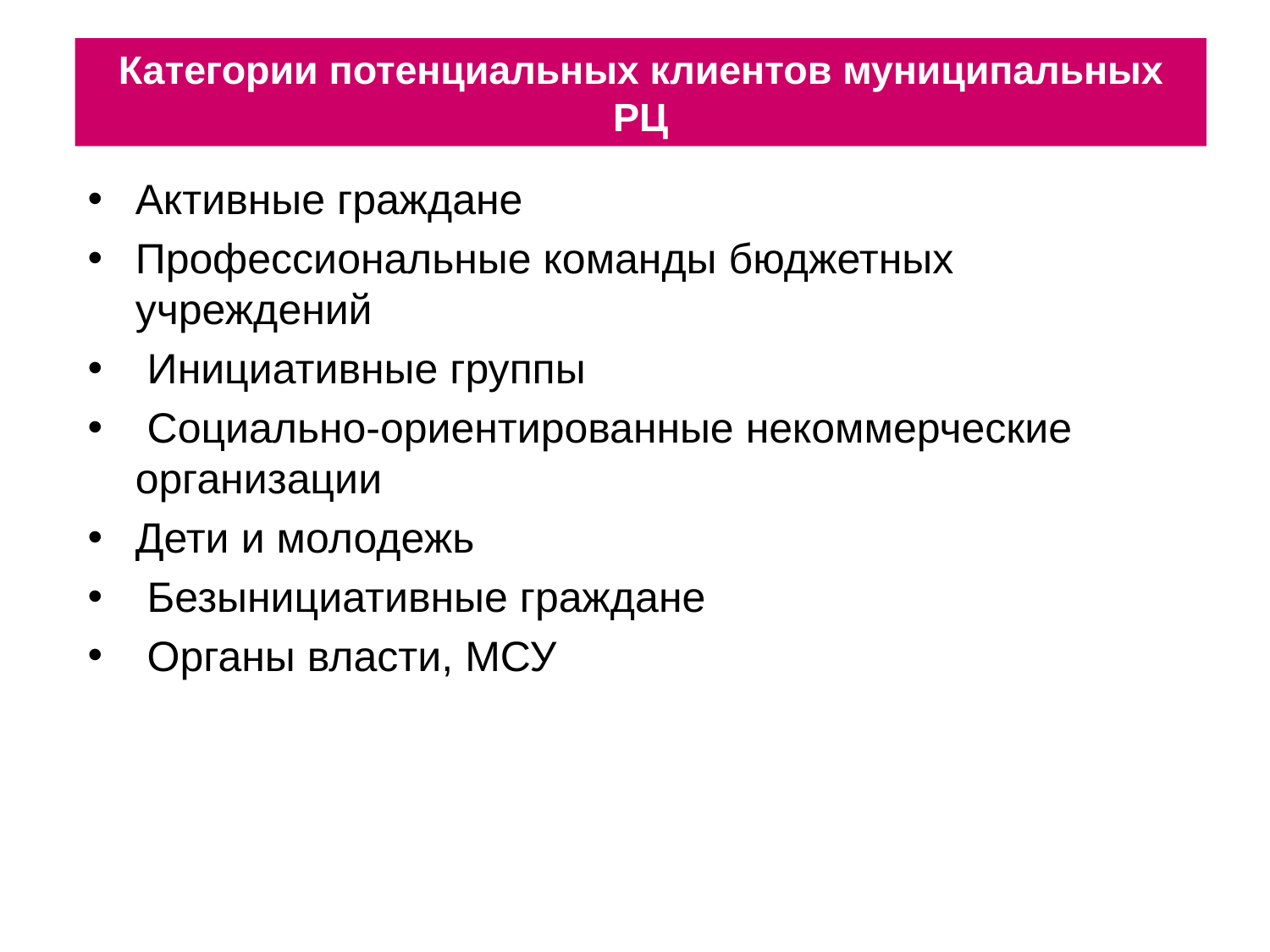

# Категории потенциальных клиентов муниципальных РЦ
Активные граждане
Профессиональные команды бюджетных учреждений
 Инициативные группы
 Социально-ориентированные некоммерческие организации
Дети и молодежь
 Безынициативные граждане
 Органы власти, МСУ